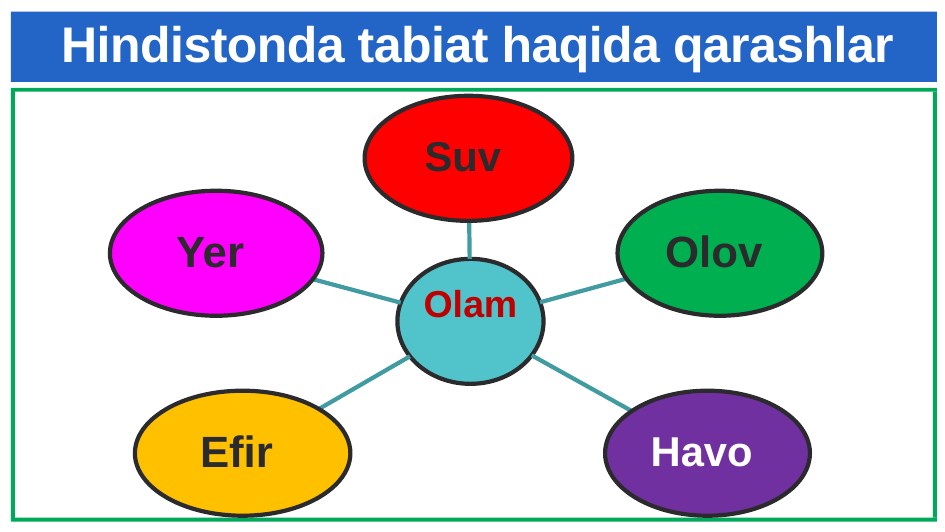

# Hindistonda tabiat haqida qarashlar
Olam

Olov

Efir

Yer

Havo

Suv